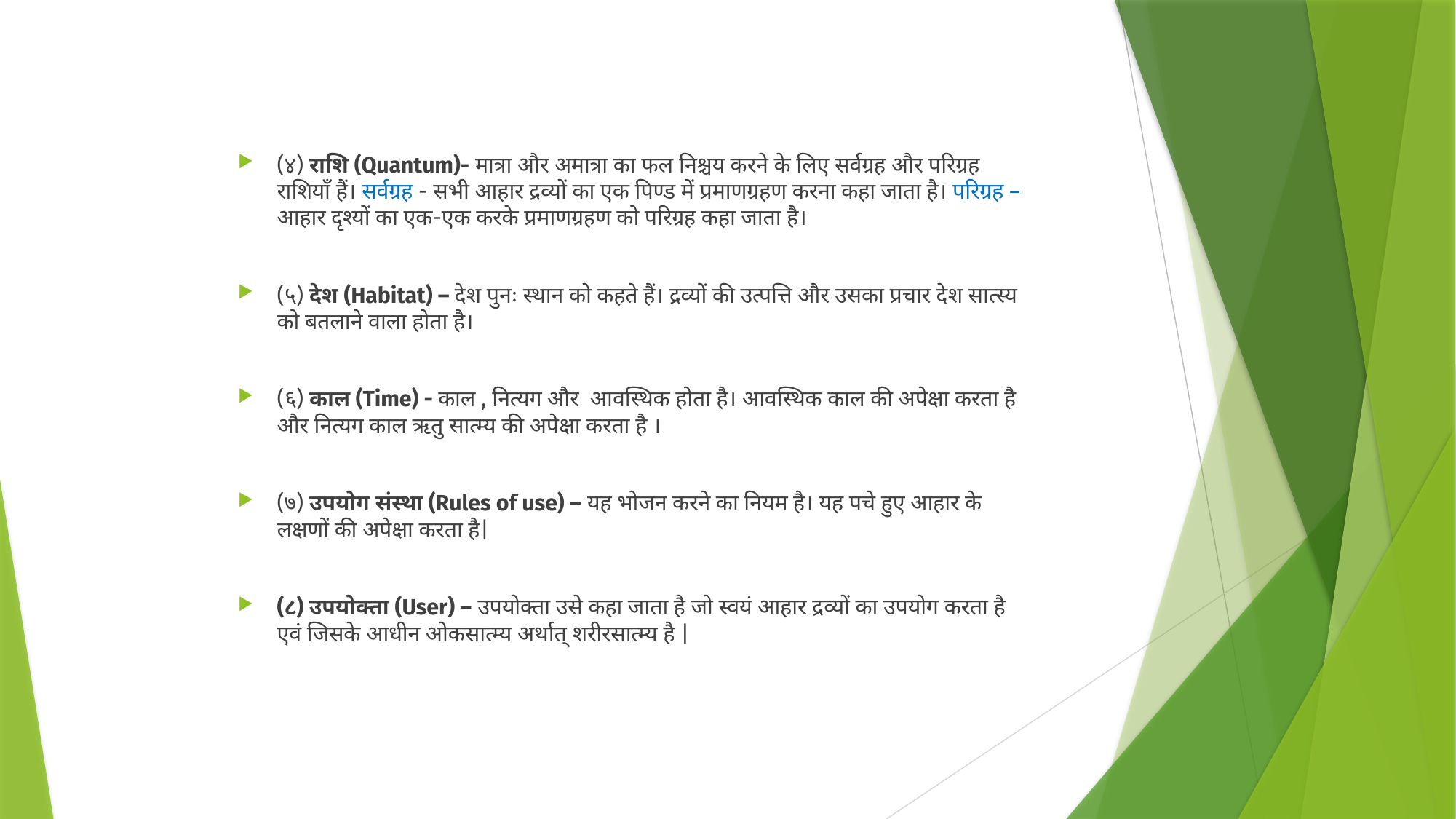

(४) राशि (Quantum)- मात्रा और अमात्रा का फल निश्चय करने के लिए सर्वग्रह और परिग्रह  राशियाँ हैं। सर्वग्रह - सभी आहार द्रव्यों का एक पिण्ड में प्रमाणग्रहण करना कहा जाता है। परिग्रह – आहार दृश्यों का एक-एक करके प्रमाणग्रहण को परिग्रह कहा जाता है।

(५) देश (Habitat) – देश पुनः स्थान को कहते हैं। द्रव्यों की उत्पत्ति और उसका प्रचार देश सात्स्य को बतलाने वाला होता है।

(६) काल (Time) - काल , नित्यग और  आवस्थिक होता है। आवस्थिक काल की अपेक्षा करता है और नित्यग काल ऋतु सात्म्य की अपेक्षा करता है ।

(७) उपयोग संस्था (Rules of use) – यह भोजन करने का नियम है। यह पचे हुए आहार के लक्षणों की अपेक्षा करता है|

(८) उपयोक्ता (User) – उपयोक्ता उसे कहा जाता है जो स्वयं आहार द्रव्यों का उपयोग करता है एवं जिसके आधीन ओकसात्म्य अर्थात् शरीरसात्म्य है |